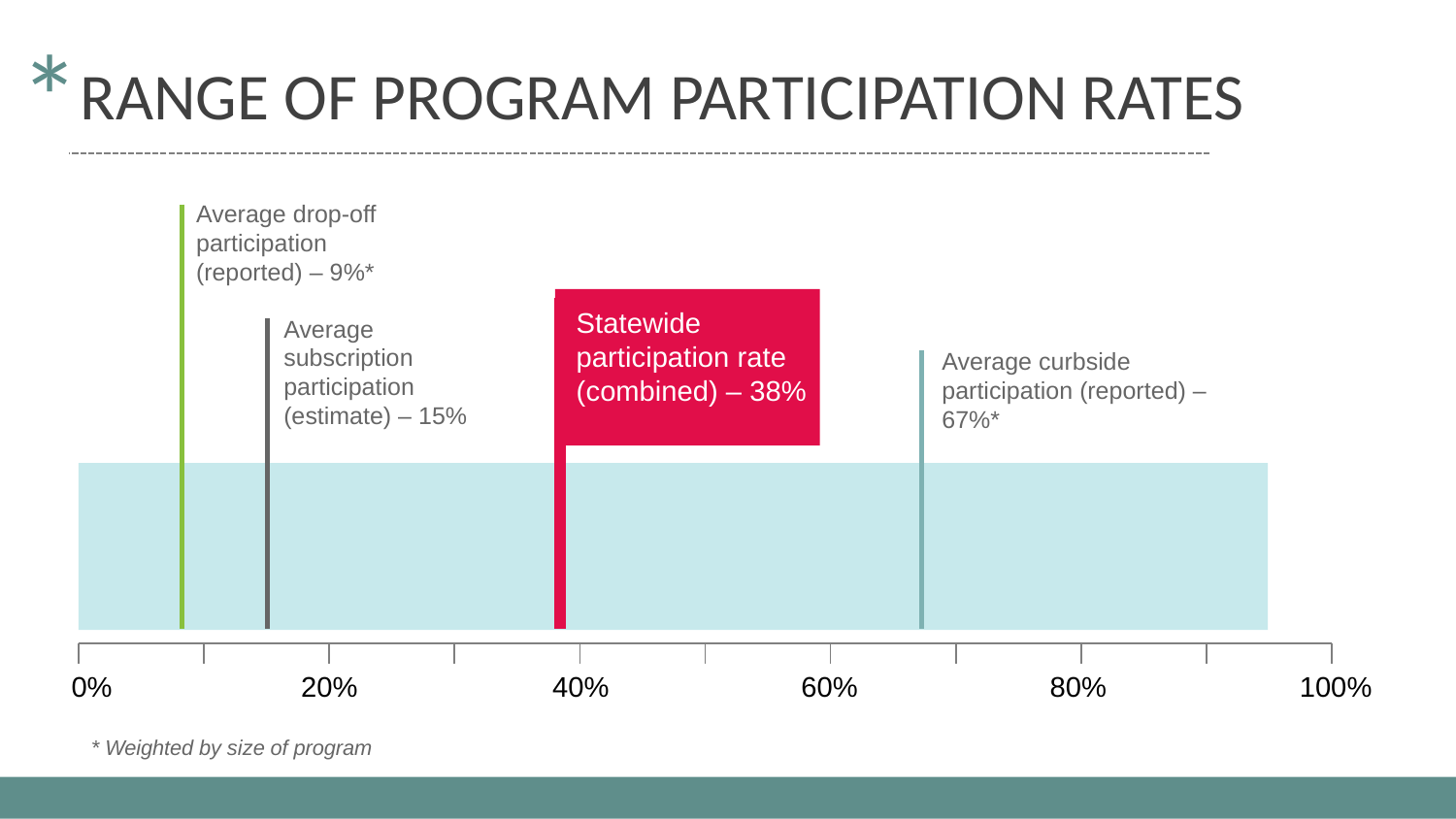

# RANGE OF PROGRAM PARTICIPATION RATES
*
Average drop-off participation (reported) – 9%*

Statewide participation rate (combined) – 38%
Average subscription participation (estimate) – 15%
Average curbside participation (reported) – 67%*

0%
20%
40%
60%
80%
100%
* Weighted by size of program